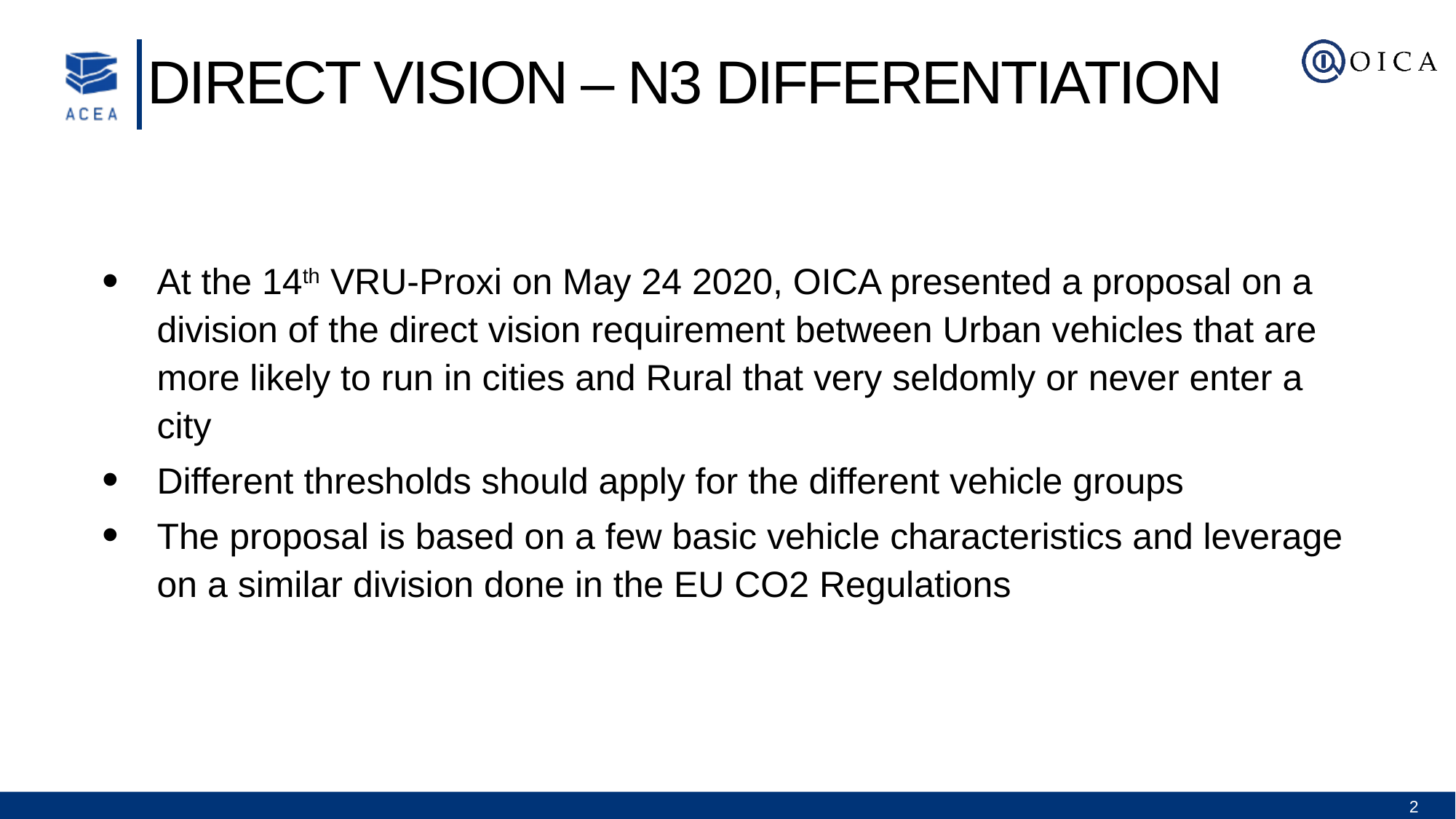

Direct Vision – N3 Differentiation
At the 14th VRU-Proxi on May 24 2020, OICA presented a proposal on a division of the direct vision requirement between Urban vehicles that are more likely to run in cities and Rural that very seldomly or never enter a city
Different thresholds should apply for the different vehicle groups
The proposal is based on a few basic vehicle characteristics and leverage on a similar division done in the EU CO2 Regulations

2